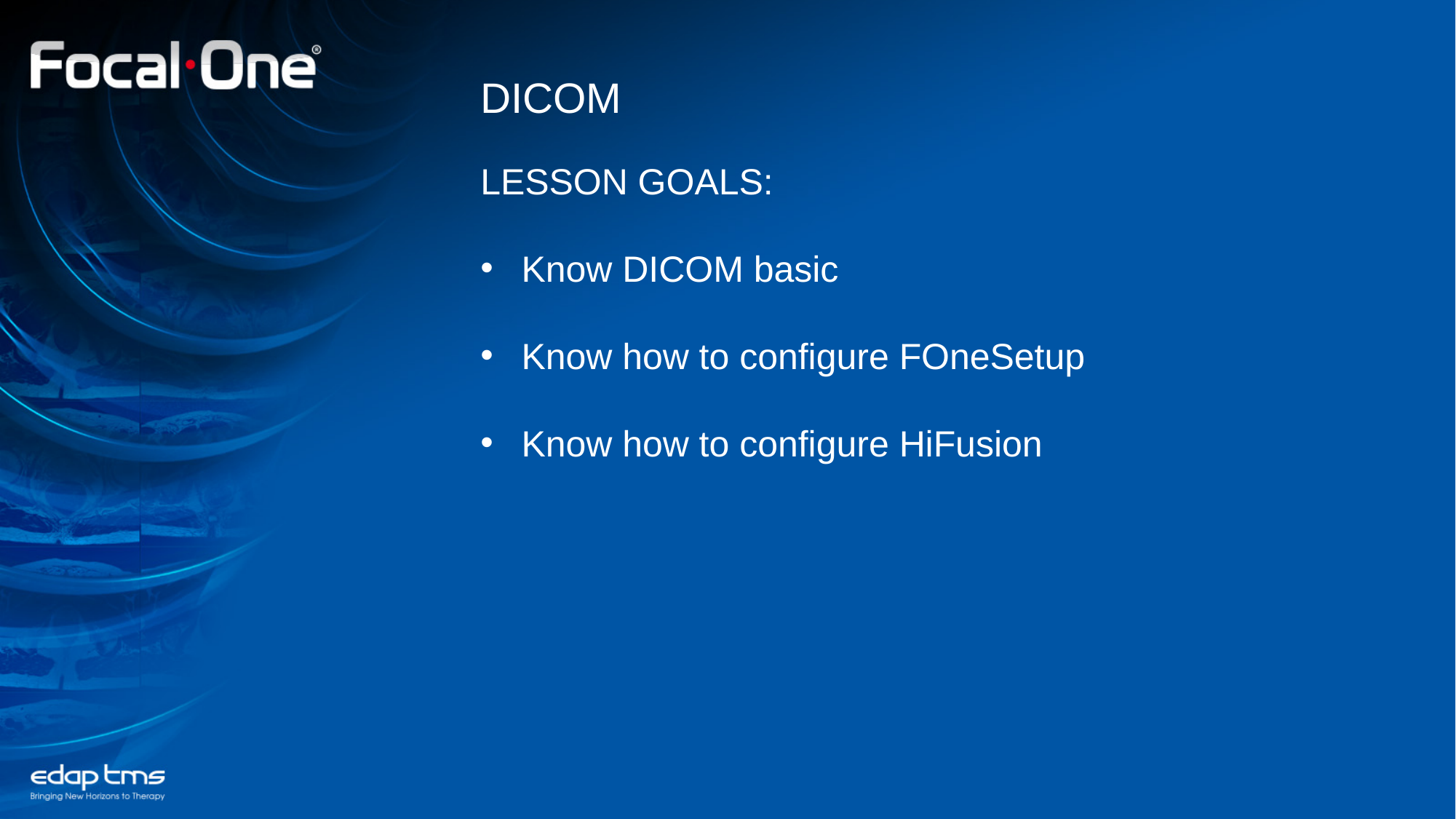

DICOM

LESSON GOALS:

Know DICOM basic

Know how to configure FOneSetup

Know how to configure HiFusion